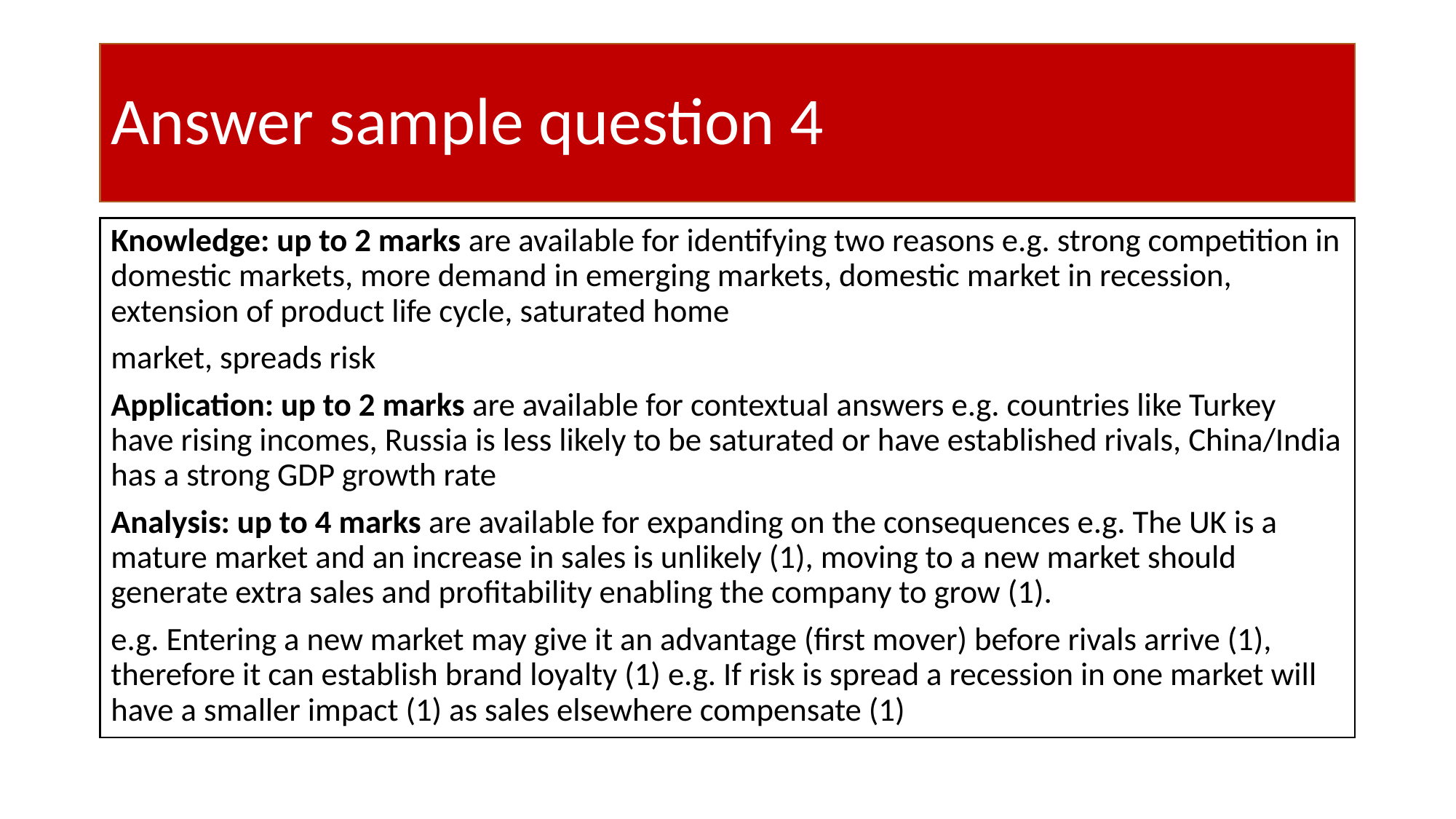

# Answer sample question 4
Knowledge: up to 2 marks are available for identifying two reasons e.g. strong competition in domestic markets, more demand in emerging markets, domestic market in recession, extension of product life cycle, saturated home
market, spreads risk
Application: up to 2 marks are available for contextual answers e.g. countries like Turkey have rising incomes, Russia is less likely to be saturated or have established rivals, China/India has a strong GDP growth rate
Analysis: up to 4 marks are available for expanding on the consequences e.g. The UK is a mature market and an increase in sales is unlikely (1), moving to a new market should generate extra sales and profitability enabling the company to grow (1).
e.g. Entering a new market may give it an advantage (first mover) before rivals arrive (1), therefore it can establish brand loyalty (1) e.g. If risk is spread a recession in one market will have a smaller impact (1) as sales elsewhere compensate (1)